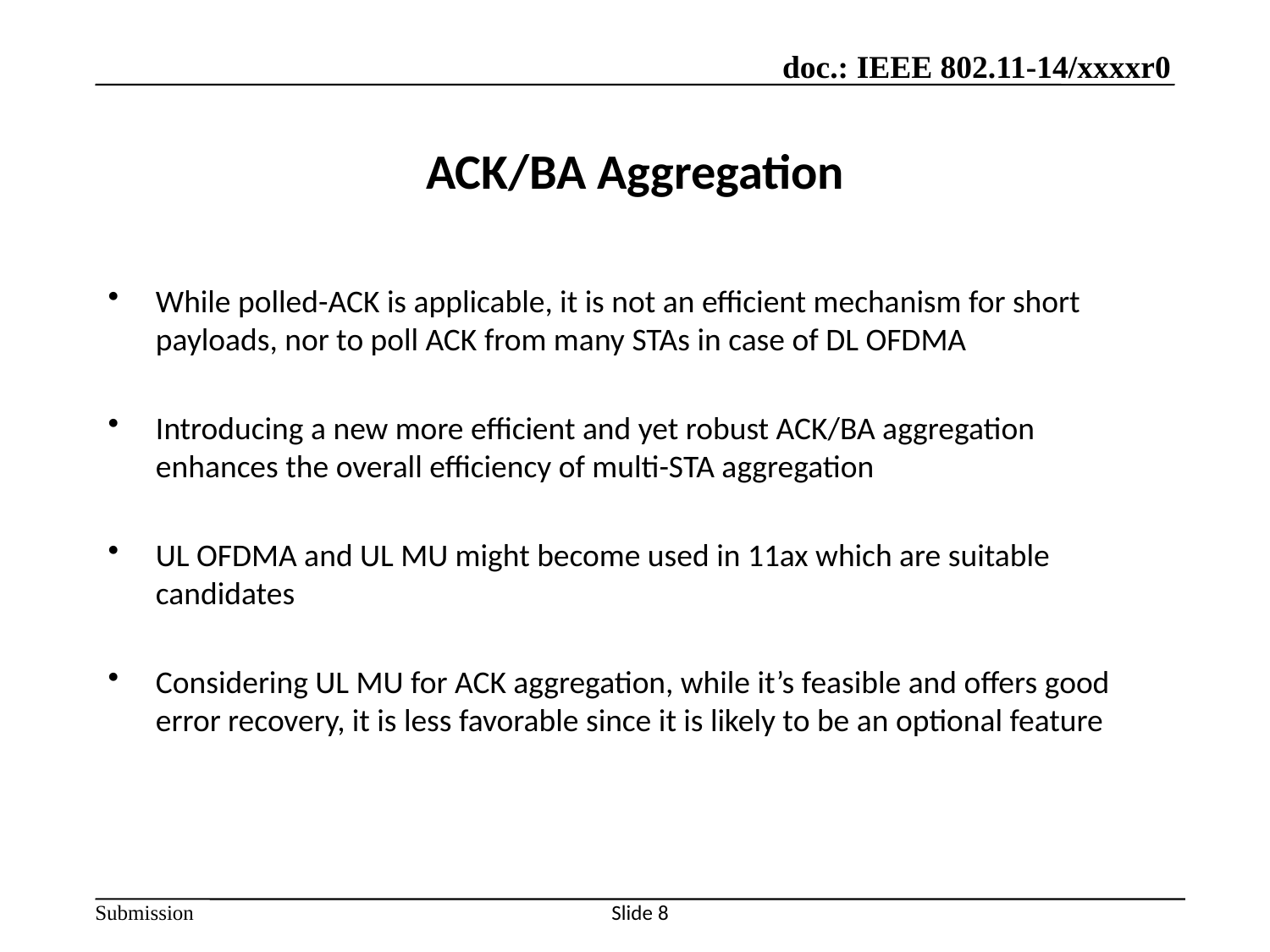

# ACK/BA Aggregation
While polled-ACK is applicable, it is not an efficient mechanism for short payloads, nor to poll ACK from many STAs in case of DL OFDMA

Introducing a new more efficient and yet robust ACK/BA aggregation enhances the overall efficiency of multi-STA aggregation

UL OFDMA and UL MU might become used in 11ax which are suitable candidates

Considering UL MU for ACK aggregation, while it’s feasible and offers good error recovery, it is less favorable since it is likely to be an optional feature

Slide 8